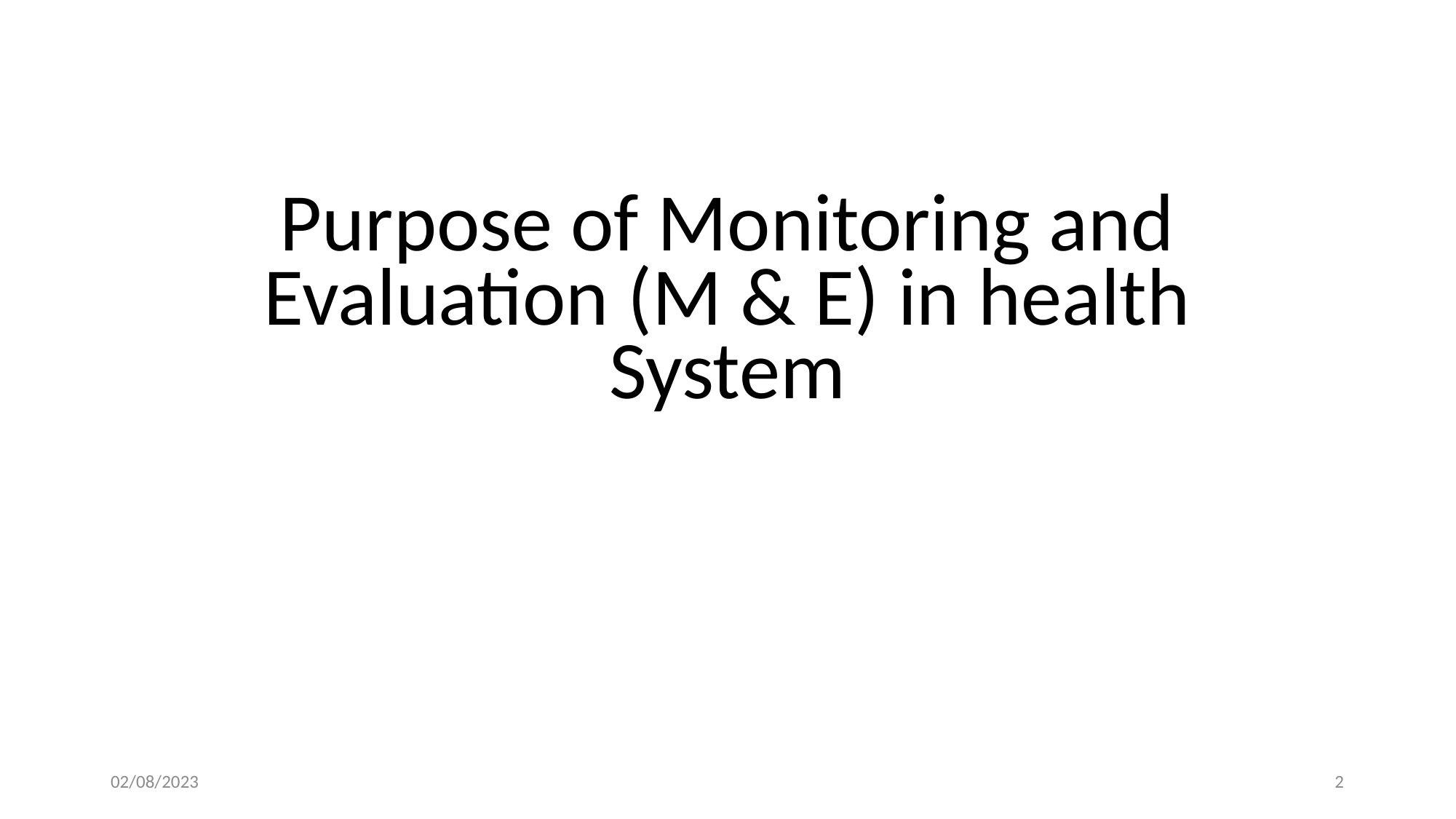

Purpose of Monitoring and Evaluation (M & E) in health System

02/08/2023
2